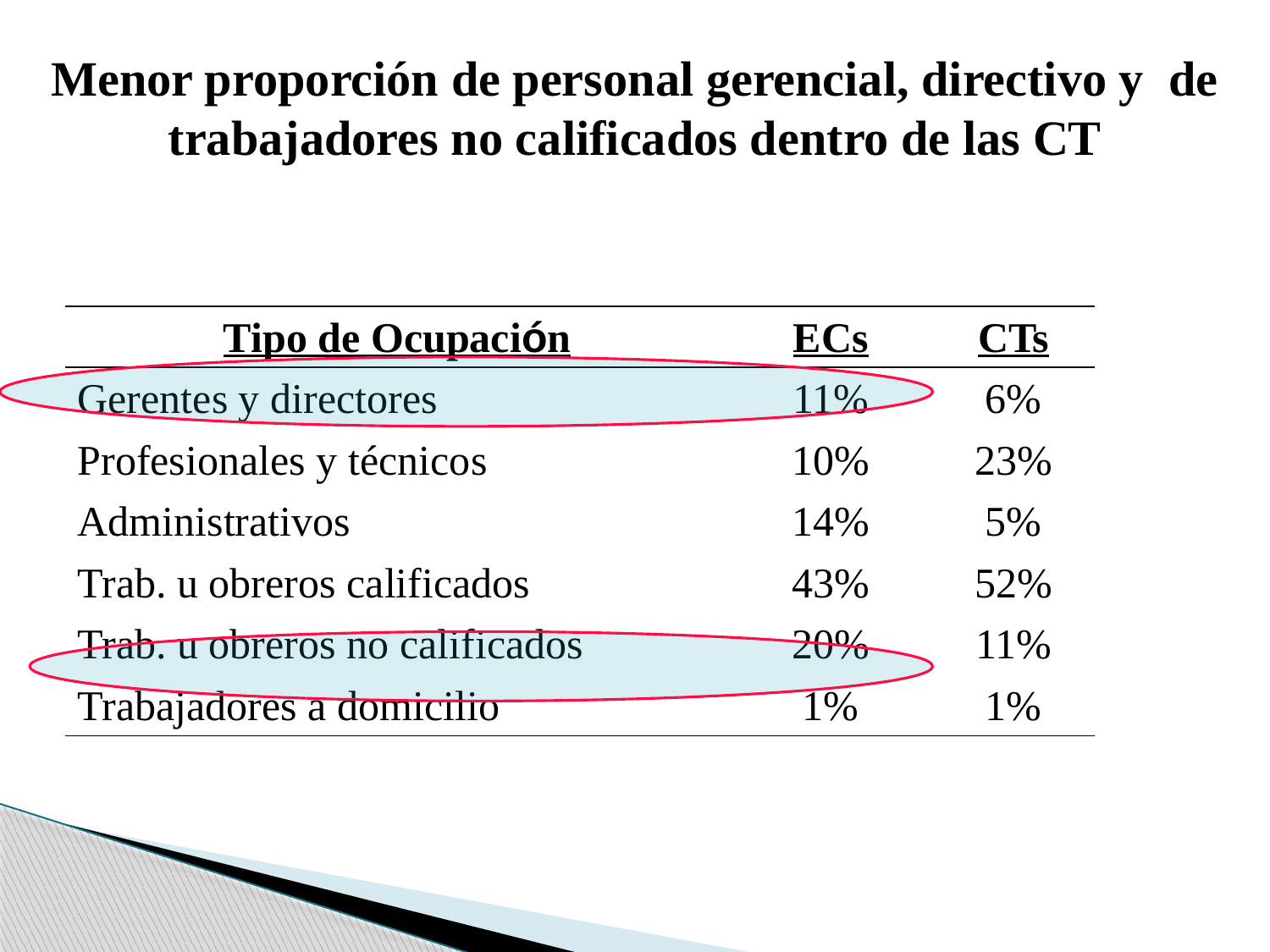

Menor proporción de personal gerencial, directivo y  de trabajadores no calificados dentro de las CT

| Tipo de Ocupación | ECs | CTs |
| --- | --- | --- |
| Gerentes y directores | 11% | 6% |
| Profesionales y técnicos | 10% | 23% |
| Administrativos | 14% | 5% |
| Trab. u obreros calificados | 43% | 52% |
| Trab. u obreros no calificados | 20% | 11% |
| Trabajadores a domicilio | 1% | 1% |